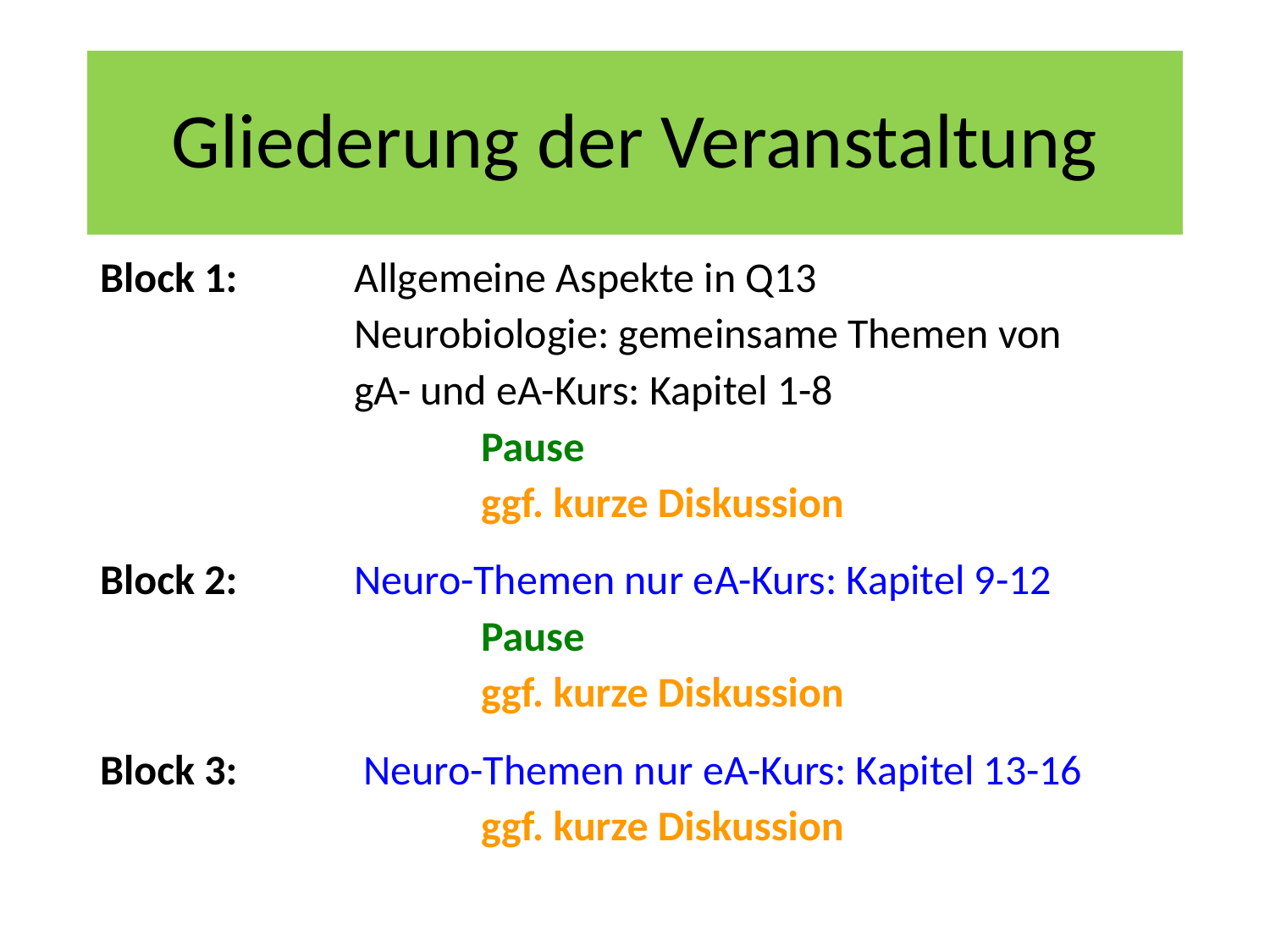

# Gliederung der Veranstaltung
Block 1:	Allgemeine Aspekte in Q13
		Neurobiologie: gemeinsame Themen von
		gA- und eA-Kurs: Kapitel 1-8
		  	Pause
			ggf. kurze Diskussion
Block 2:	Neuro-Themen nur eA-Kurs: Kapitel 9-12
			Pause
			ggf. kurze Diskussion
Block 3:	 Neuro-Themen nur eA-Kurs: Kapitel 13-16
			ggf. kurze Diskussion